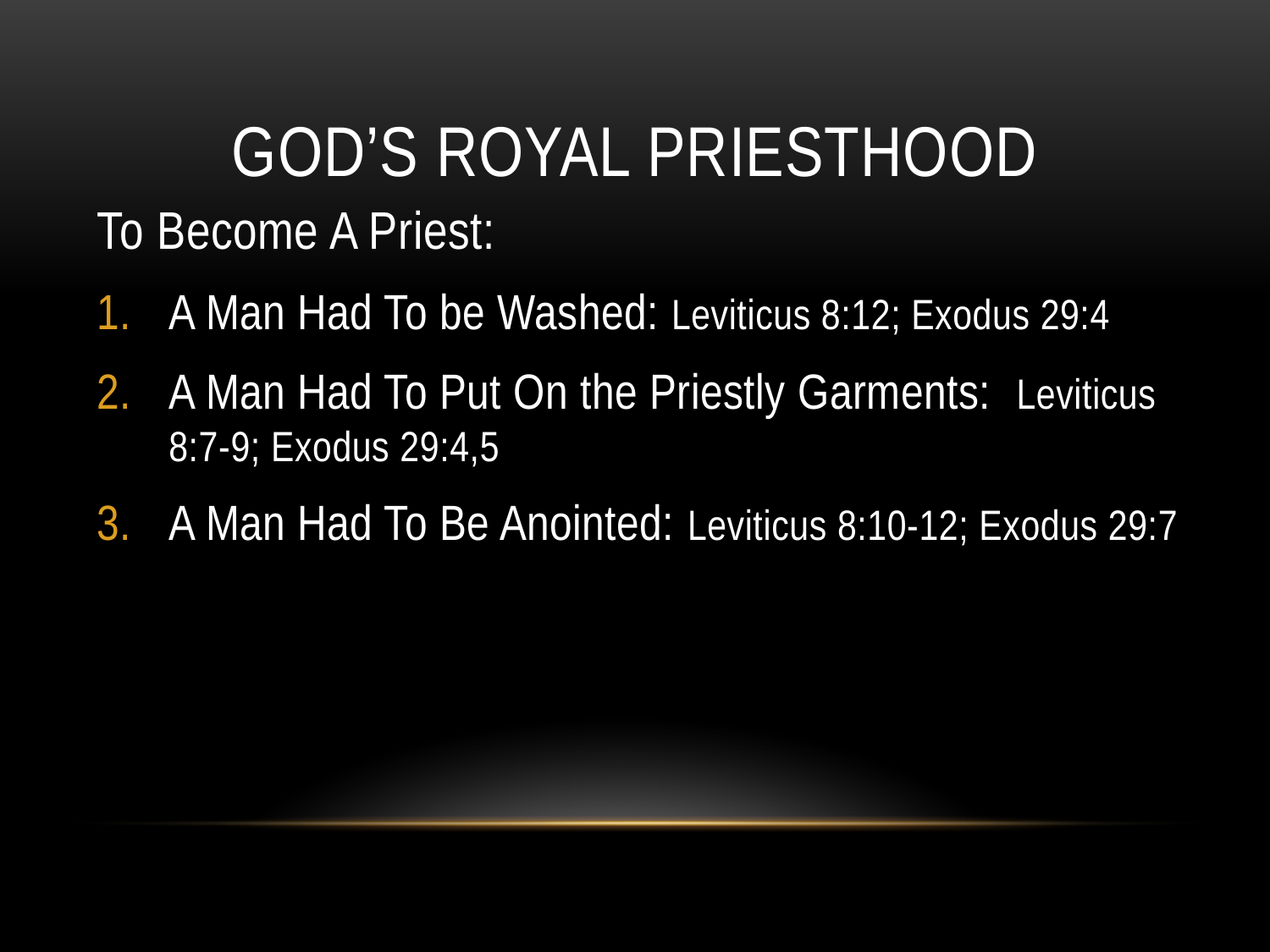

# God’s Royal Priesthood
To Become A Priest:
A Man Had To be Washed: Leviticus 8:12; Exodus 29:4
A Man Had To Put On the Priestly Garments:  Leviticus 8:7-9; Exodus 29:4,5
A Man Had To Be Anointed: Leviticus 8:10-12; Exodus 29:7